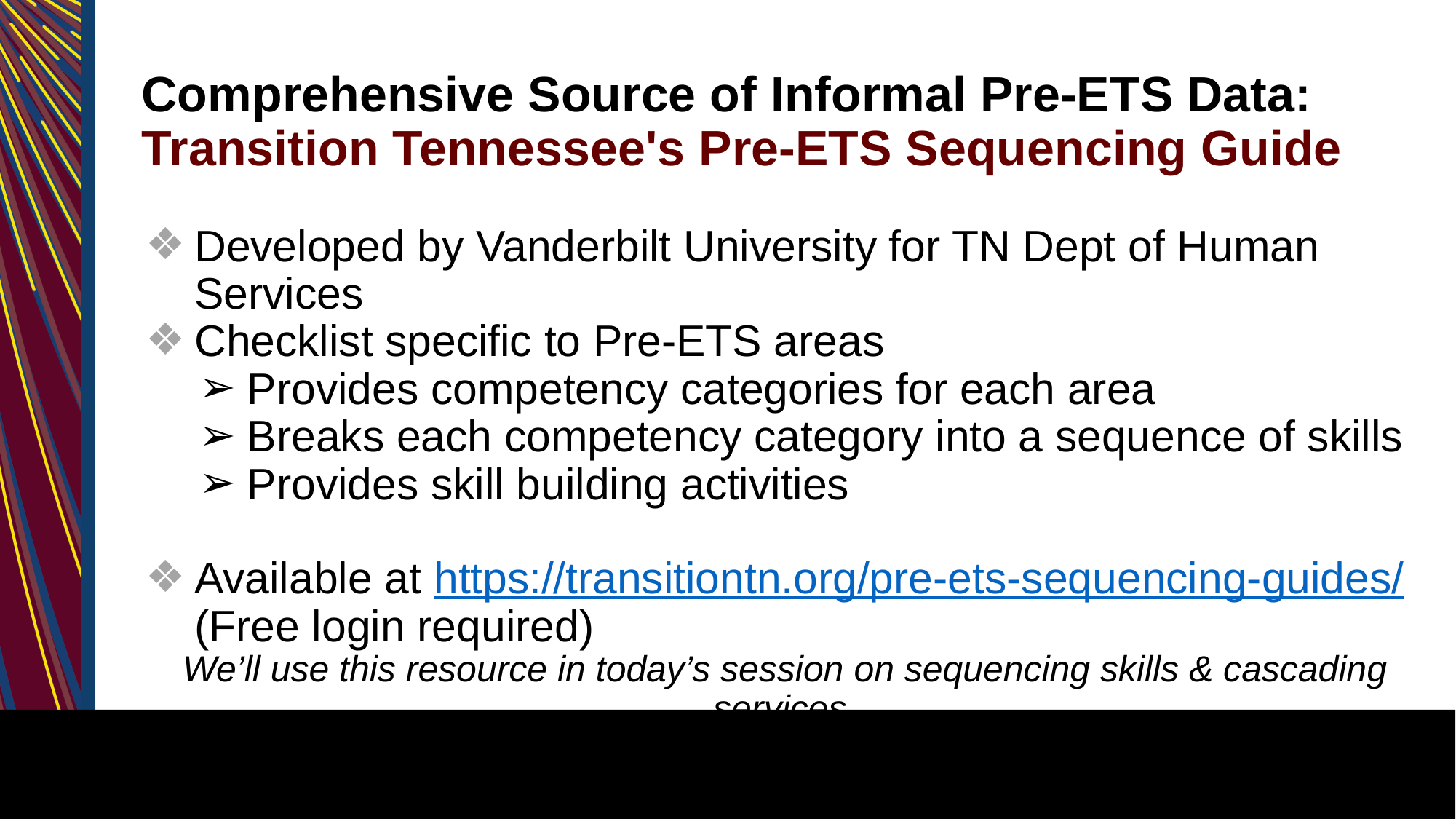

# Comprehensive Source of Informal Pre-ETS Data:  Transition Tennessee's Pre-ETS Sequencing Guide
Developed by Vanderbilt University for TN Dept of Human Services
Checklist specific to Pre-ETS areas
Provides competency categories for each area
Breaks each competency category into a sequence of skills
Provides skill building activities

Available at https://transitiontn.org/pre-ets-sequencing-guides/ (Free login required)
We’ll use this resource in today’s session on sequencing skills & cascading services.